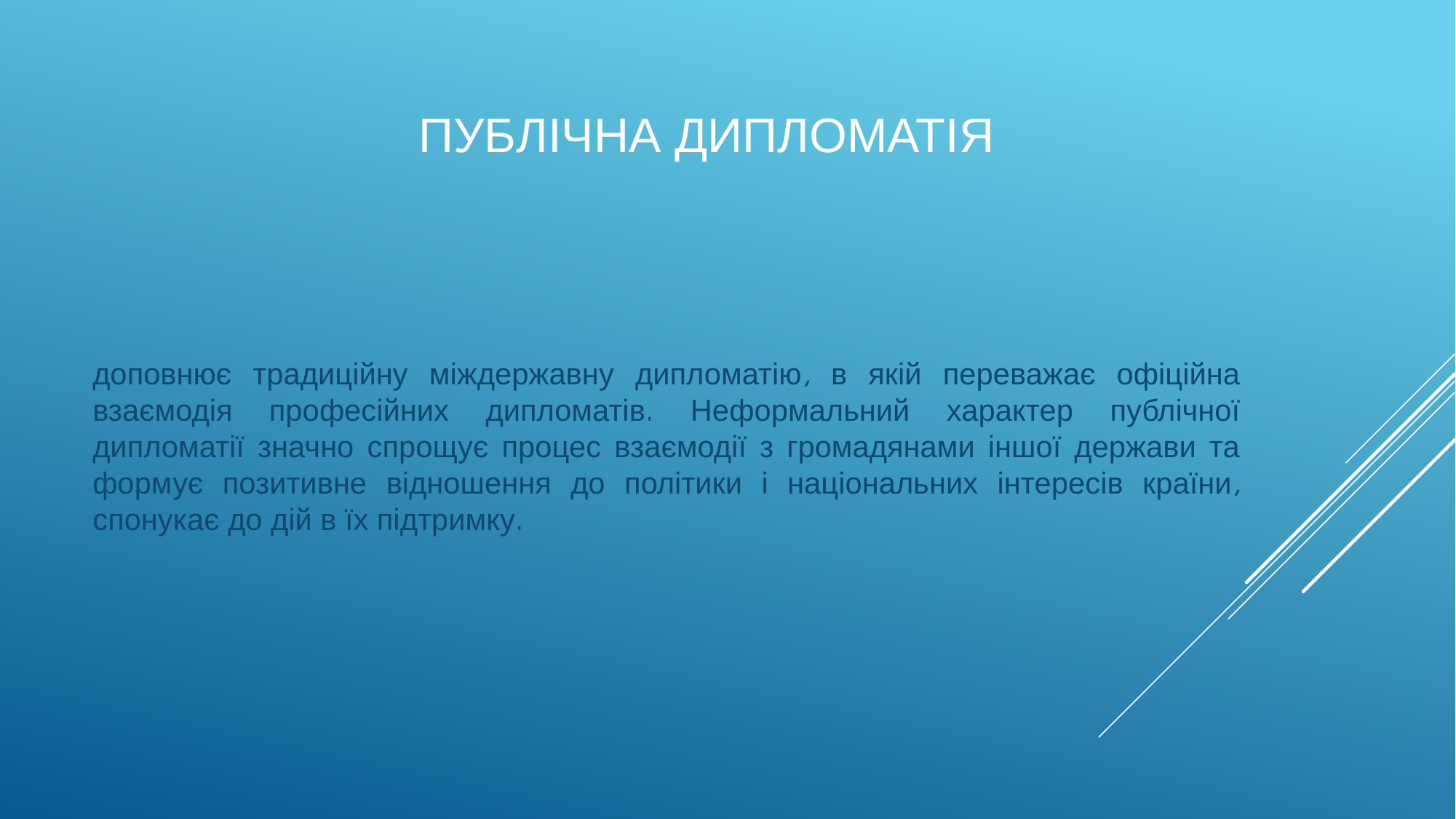

# Публічна дипломатія
доповнює традиційну міждержавну дипломатію, в якій переважає офіційна взаємодія професійних дипломатів. Неформальний характер публічної дипломатії значно спрощує процес взаємодії з громадянами іншої держави та формує позитивне відношення до політики і національних інтересів країни, спонукає до дій в їх підтримку.